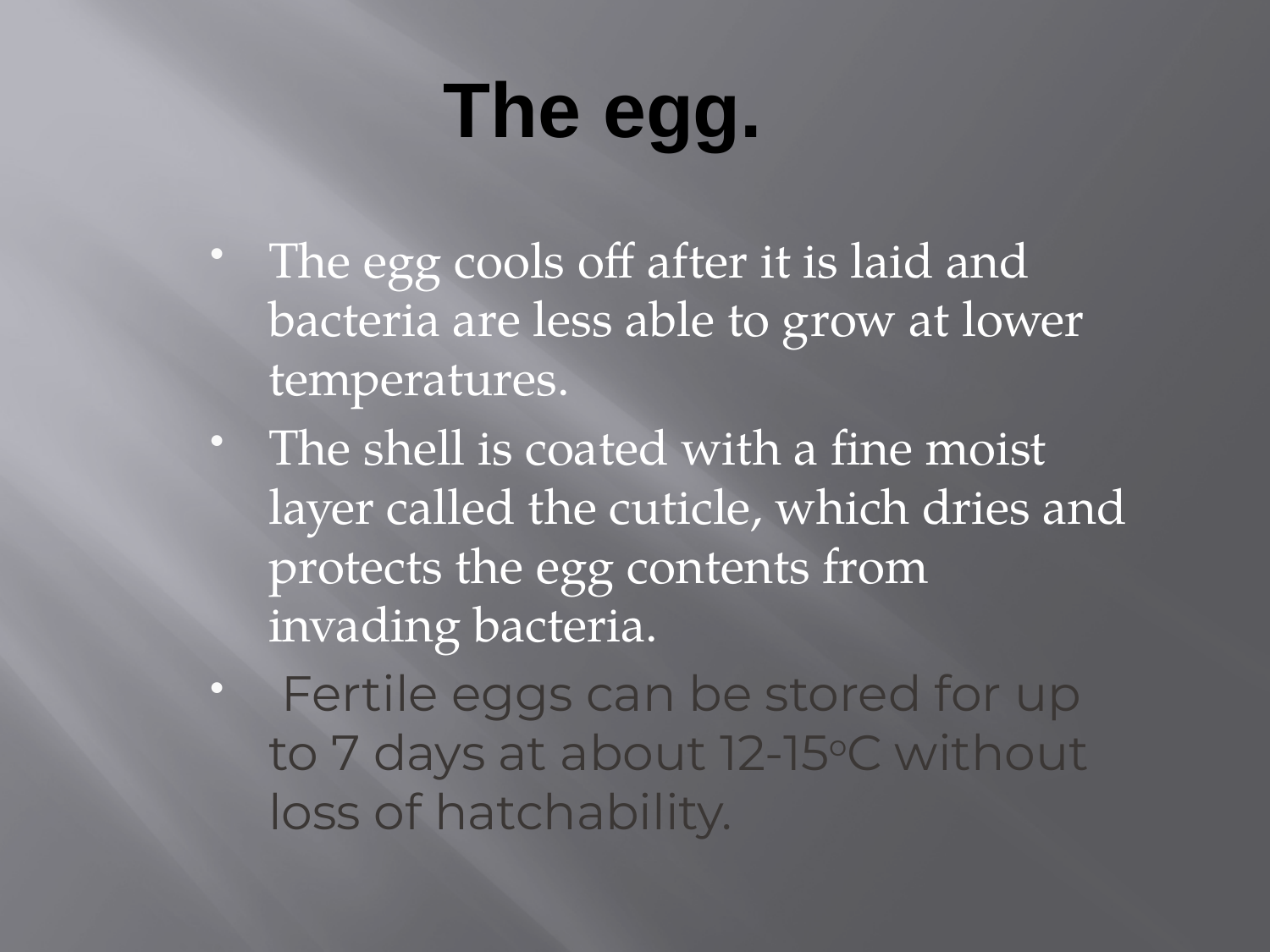

# The egg.
The egg cools off after it is laid and bacteria are less able to grow at lower temperatures.
The shell is coated with a fine moist layer called the cuticle, which dries and protects the egg contents from invading bacteria.
 Fertile eggs can be stored for up to 7 days at about 12-15oC without loss of hatchability.